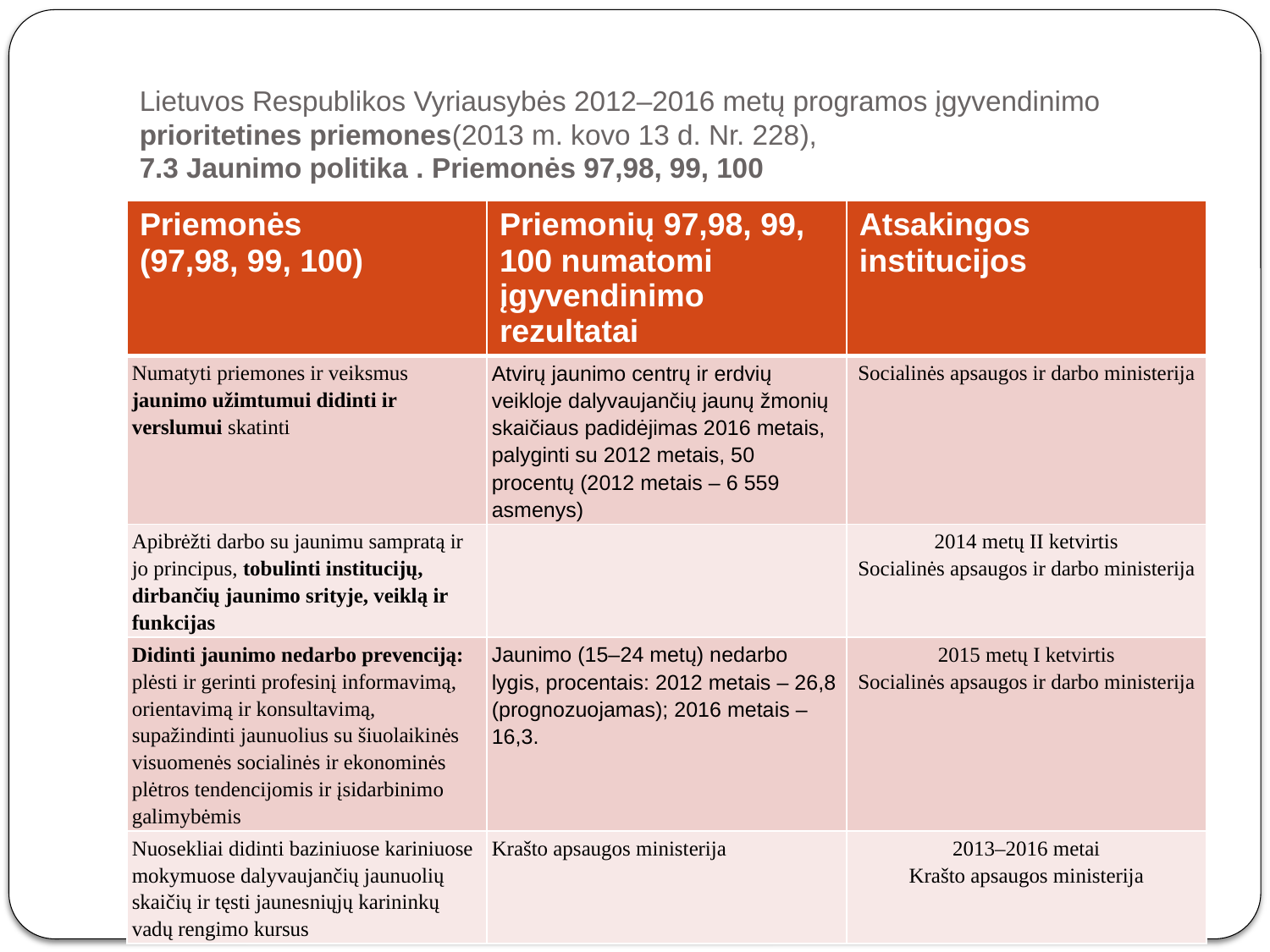

# Lietuvos Respublikos Vyriausybės 2012–2016 metų programos įgyvendinimo prioritetines priemones(2013 m. kovo 13 d. Nr. 228), 7.3 Jaunimo politika . Priemonės 97,98, 99, 100
| Priemonės (97,98, 99, 100) | Priemonių 97,98, 99, 100 numatomi įgyvendinimo rezultatai | Atsakingos institucijos |
| --- | --- | --- |
| Numatyti priemones ir veiksmus jaunimo užimtumui didinti ir verslumui skatinti | Atvirų jaunimo centrų ir erdvių veikloje dalyvaujančių jaunų žmonių skaičiaus padidėjimas 2016 metais, palyginti su 2012 metais, 50 procentų (2012 metais – 6 559 asmenys) | Socialinės apsaugos ir darbo ministerija |
| Apibrėžti darbo su jaunimu sampratą ir jo principus, tobulinti institucijų, dirbančių jaunimo srityje, veiklą ir funkcijas |  | 2014 metų II ketvirtis Socialinės apsaugos ir darbo ministerija |
| Didinti jaunimo nedarbo prevenciją: plėsti ir gerinti profesinį informavimą, orientavimą ir konsultavimą, supažindinti jaunuolius su šiuolaikinės visuomenės socialinės ir ekonominės plėtros tendencijomis ir įsidarbinimo galimybėmis | Jaunimo (15–24 metų) nedarbo lygis, procentais: 2012 metais – 26,8 (prognozuojamas); 2016 metais – 16,3. | 2015 metų I ketvirtis Socialinės apsaugos ir darbo ministerija |
| Nuosekliai didinti baziniuose kariniuose mokymuose dalyvaujančių jaunuolių skaičių ir tęsti jaunesniųjų karininkų vadų rengimo kursus | Krašto apsaugos ministerija | 2013–2016 metai Krašto apsaugos ministerija |